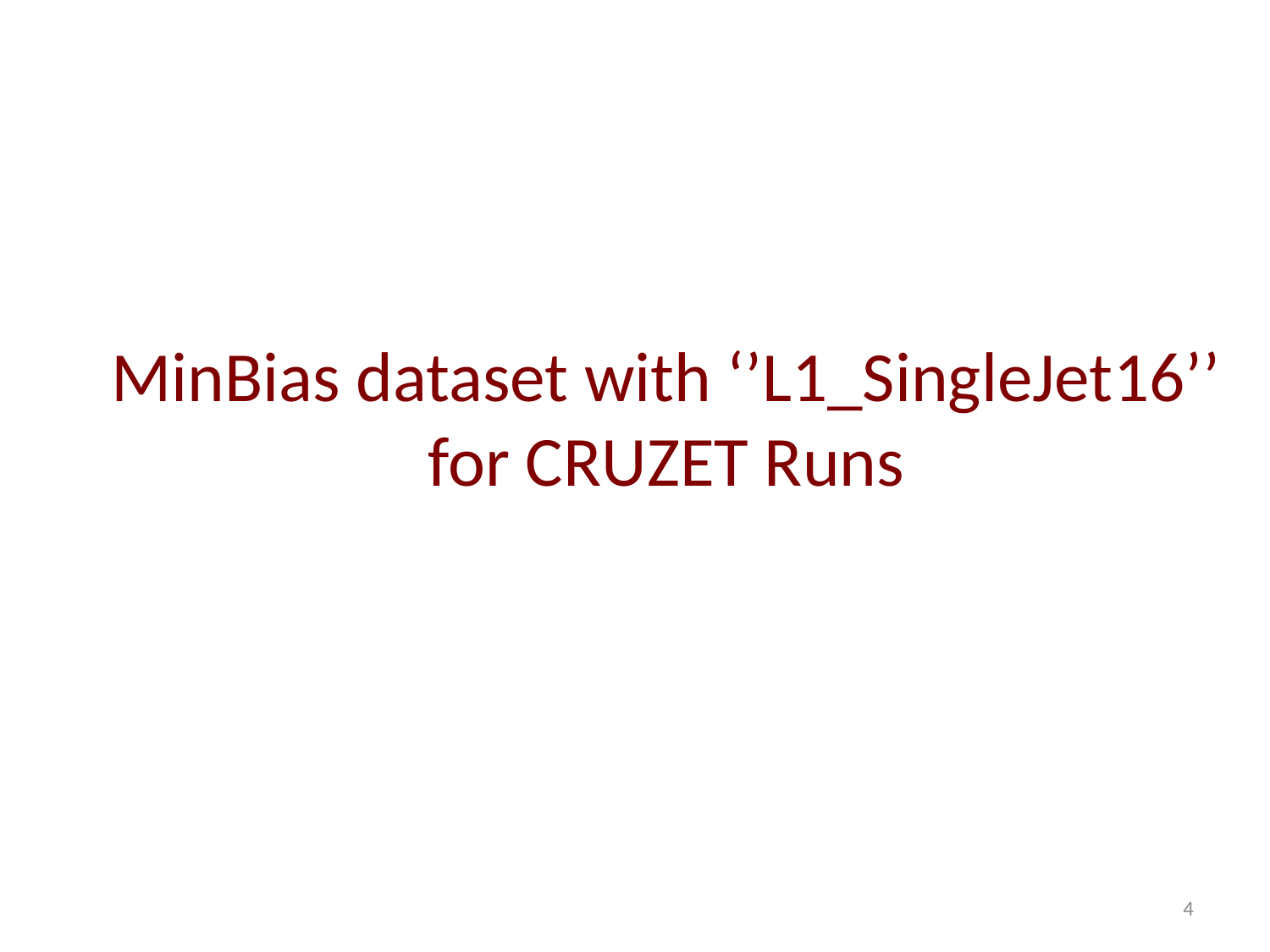

# MinBias dataset with ‘’L1_SingleJet16’’ for CRUZET Runs
4